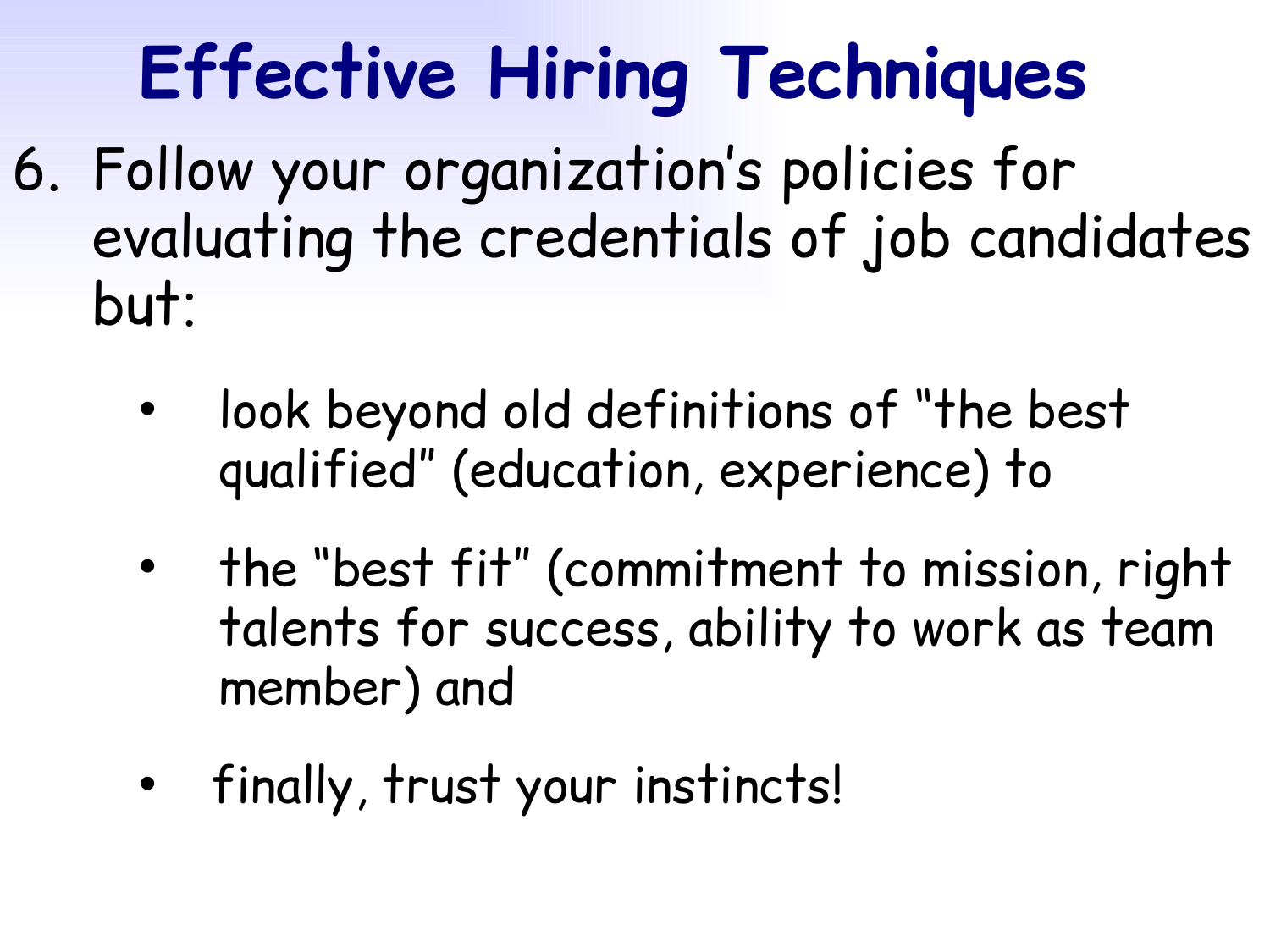

Effective Hiring Techniques
Follow your organization’s policies for evaluating the credentials of job candidates but:
look beyond old definitions of “the best qualified” (education, experience) to
the “best fit” (commitment to mission, right talents for success, ability to work as team member) and
finally, trust your instincts!